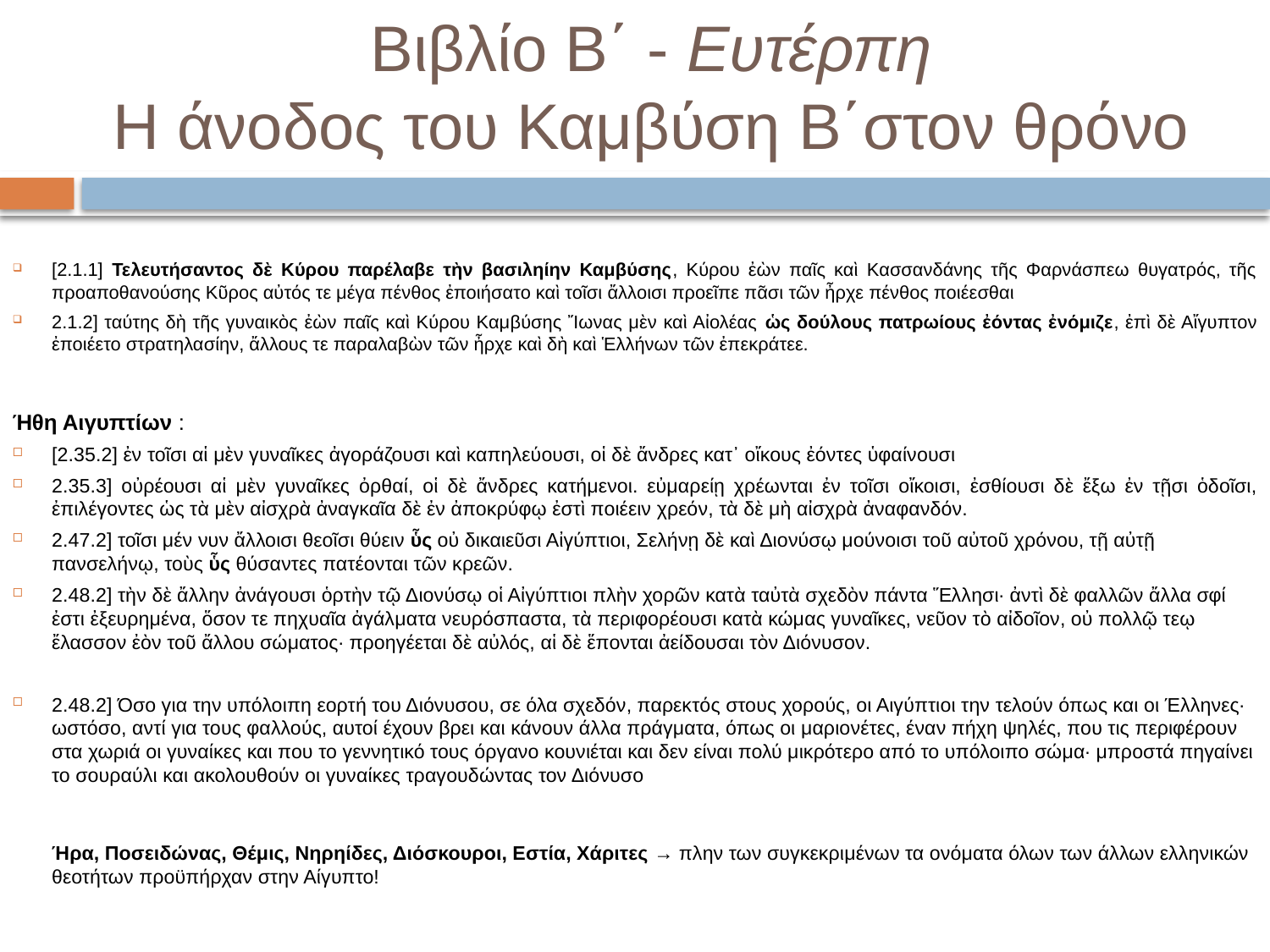

# Βιβλίο Β΄ - Ευτέρπη Η άνοδος του Καμβύση Β΄στον θρόνο

[2.1.1] Τελευτήσαντος δὲ Κύρου παρέλαβε τὴν βασιληίην Καμβύσης, Κύρου ἐὼν παῖς καὶ Κασσανδάνης τῆς Φαρνάσπεω θυγατρός, τῆς προαποθανούσης Κῦρος αὐτός τε μέγα πένθος ἐποιήσατο καὶ τοῖσι ἄλλοισι προεῖπε πᾶσι τῶν ἦρχε πένθος ποιέεσθαι
2.1.2] ταύτης δὴ τῆς γυναικὸς ἐὼν παῖς καὶ Κύρου Καμβύσης Ἴωνας μὲν καὶ Αἰολέας ὡς δούλους πατρωίους ἐόντας ἐνόμιζε, ἐπὶ δὲ Αἴγυπτον ἐποιέετο στρατηλασίην, ἄλλους τε παραλαβὼν τῶν ἦρχε καὶ δὴ καὶ Ἑλλήνων τῶν ἐπεκράτεε.

Ήθη Αιγυπτίων :
[2.35.2] ἐν τοῖσι αἱ μὲν γυναῖκες ἀγοράζουσι καὶ καπηλεύουσι, οἱ δὲ ἄνδρες κατ᾽ οἴκους ἐόντες ὑφαίνουσι
2.35.3] οὐρέουσι αἱ μὲν γυναῖκες ὀρθαί, οἱ δὲ ἄνδρες κατήμενοι. εὐμαρείῃ χρέωνται ἐν τοῖσι οἴκοισι, ἐσθίουσι δὲ ἔξω ἐν τῇσι ὁδοῖσι, ἐπιλέγοντες ὡς τὰ μὲν αἰσχρὰ ἀναγκαῖα δὲ ἐν ἀποκρύφῳ ἐστὶ ποιέειν χρεόν, τὰ δὲ μὴ αἰσχρὰ ἀναφανδόν.
2.47.2] τοῖσι μέν νυν ἄλλοισι θεοῖσι θύειν ὗς οὐ δικαιεῦσι Αἰγύπτιοι, Σελήνῃ δὲ καὶ Διονύσῳ μούνοισι τοῦ αὐτοῦ χρόνου, τῇ αὐτῇ πανσελήνῳ, τοὺς ὗς θύσαντες πατέονται τῶν κρεῶν.
2.48.2] τὴν δὲ ἄλλην ἀνάγουσι ὁρτὴν τῷ Διονύσῳ οἱ Αἰγύπτιοι πλὴν χορῶν κατὰ ταὐτὰ σχεδὸν πάντα Ἕλλησι· ἀντὶ δὲ φαλλῶν ἄλλα σφί ἐστι ἐξευρημένα, ὅσον τε πηχυαῖα ἀγάλματα νευρόσπαστα, τὰ περιφορέουσι κατὰ κώμας γυναῖκες, νεῦον τὸ αἰδοῖον, οὐ πολλῷ τεῳ ἔλασσον ἐὸν τοῦ ἄλλου σώματος· προηγέεται δὲ αὐλός, αἱ δὲ ἕπονται ἀείδουσαι τὸν Διόνυσον.

2.48.2] Όσο για την υπόλοιπη εορτή του Διόνυσου, σε όλα σχεδόν, παρεκτός στους χορούς, οι Αιγύπτιοι την τελούν όπως και οι Έλληνες· ωστόσο, αντί για τους φαλλούς, αυτοί έχουν βρει και κάνουν άλλα πράγματα, όπως οι μαριονέτες, έναν πήχη ψηλές, που τις περιφέρουν στα χωριά οι γυναίκες και που το γεννητικό τους όργανο κουνιέται και δεν είναι πολύ μικρότερο από το υπόλοιπο σώμα· μπροστά πηγαίνει το σουραύλι και ακολουθούν οι γυναίκες τραγουδώντας τον Διόνυσο
Ήρα, Ποσειδώνας, Θέμις, Νηρηίδες, Διόσκουροι, Εστία, Χάριτες → πλην των συγκεκριμένων τα ονόματα όλων των άλλων ελληνικών θεοτήτων προϋπήρχαν στην Αίγυπτο!